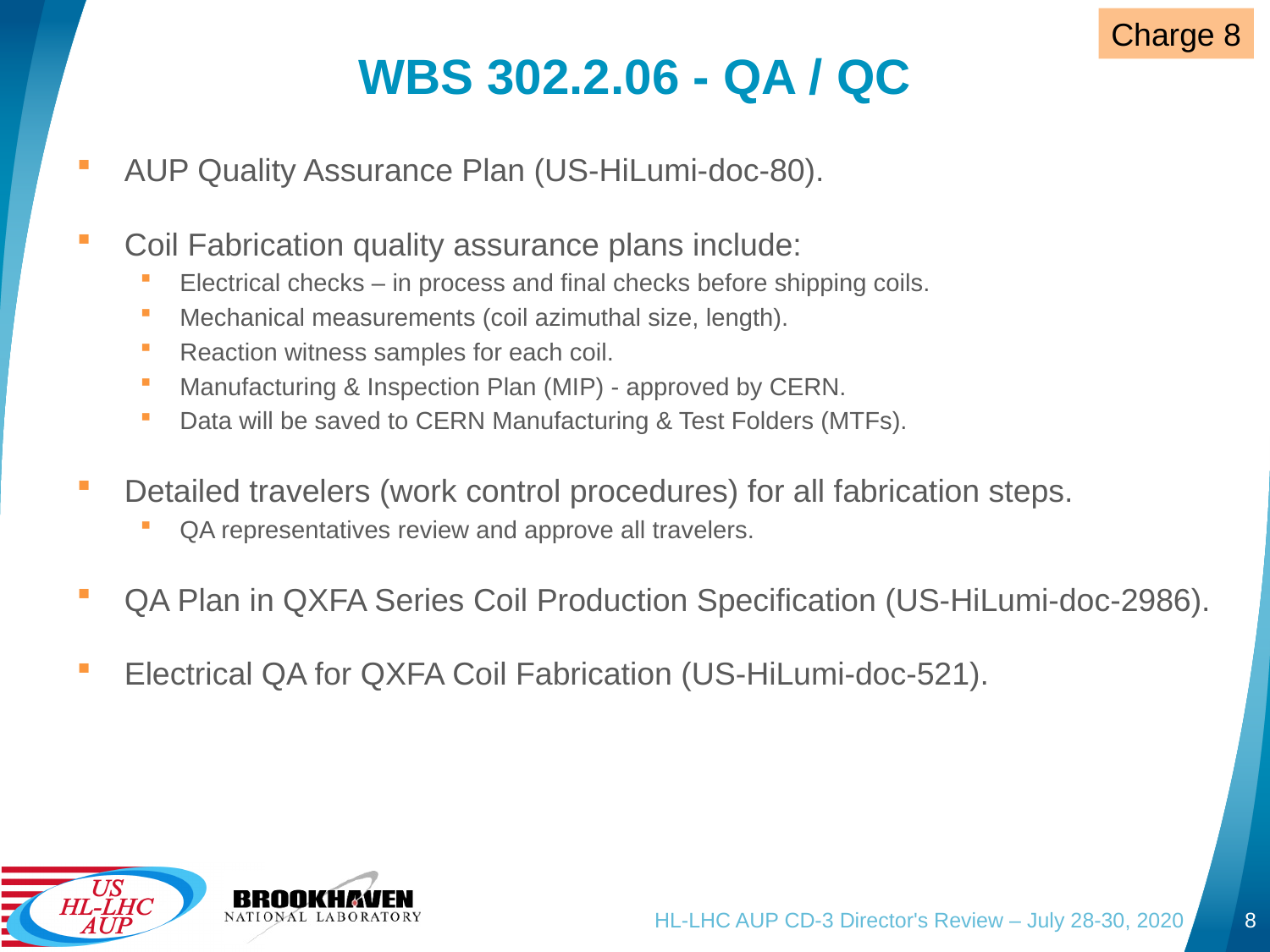

Charge 8
# WBS 302.2.06 - QA / QC
AUP Quality Assurance Plan (US-HiLumi-doc-80).

Coil Fabrication quality assurance plans include:
Electrical checks – in process and final checks before shipping coils.
Mechanical measurements (coil azimuthal size, length).
Reaction witness samples for each coil.
Manufacturing & Inspection Plan (MIP) - approved by CERN.
Data will be saved to CERN Manufacturing & Test Folders (MTFs).

Detailed travelers (work control procedures) for all fabrication steps.
QA representatives review and approve all travelers.

QA Plan in QXFA Series Coil Production Specification (US-HiLumi-doc-2986).

Electrical QA for QXFA Coil Fabrication (US-HiLumi-doc-521).

HL-LHC AUP CD-3 Director's Review – July 28-30, 2020
8